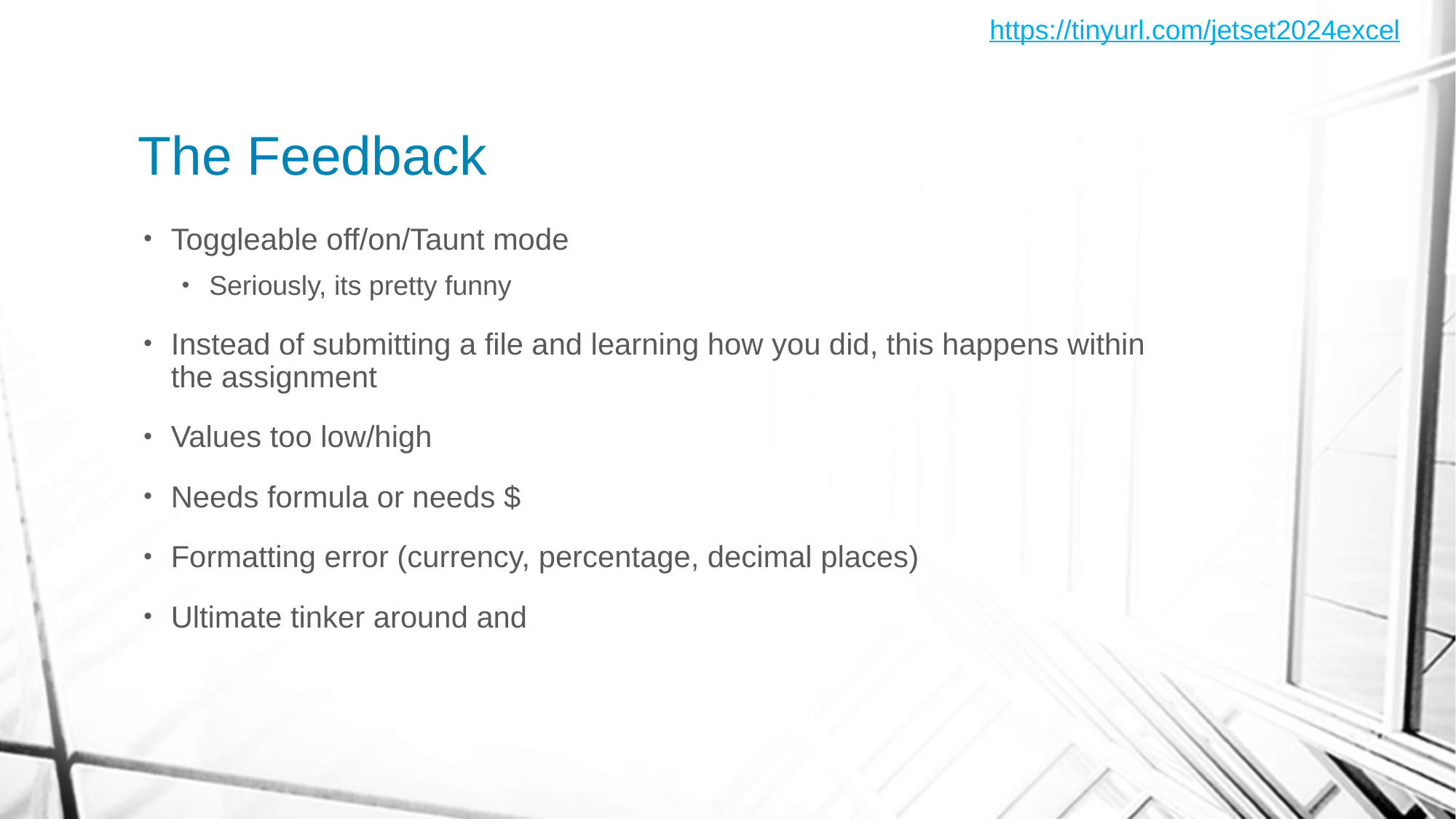

https://tinyurl.com/jetset2024excel

# The Feedback
Toggleable off/on/Taunt mode
Seriously, its pretty funny
Instead of submitting a file and learning how you did, this happens within the assignment
Values too low/high
Needs formula or needs $
Formatting error (currency, percentage, decimal places)
Ultimate tinker around and